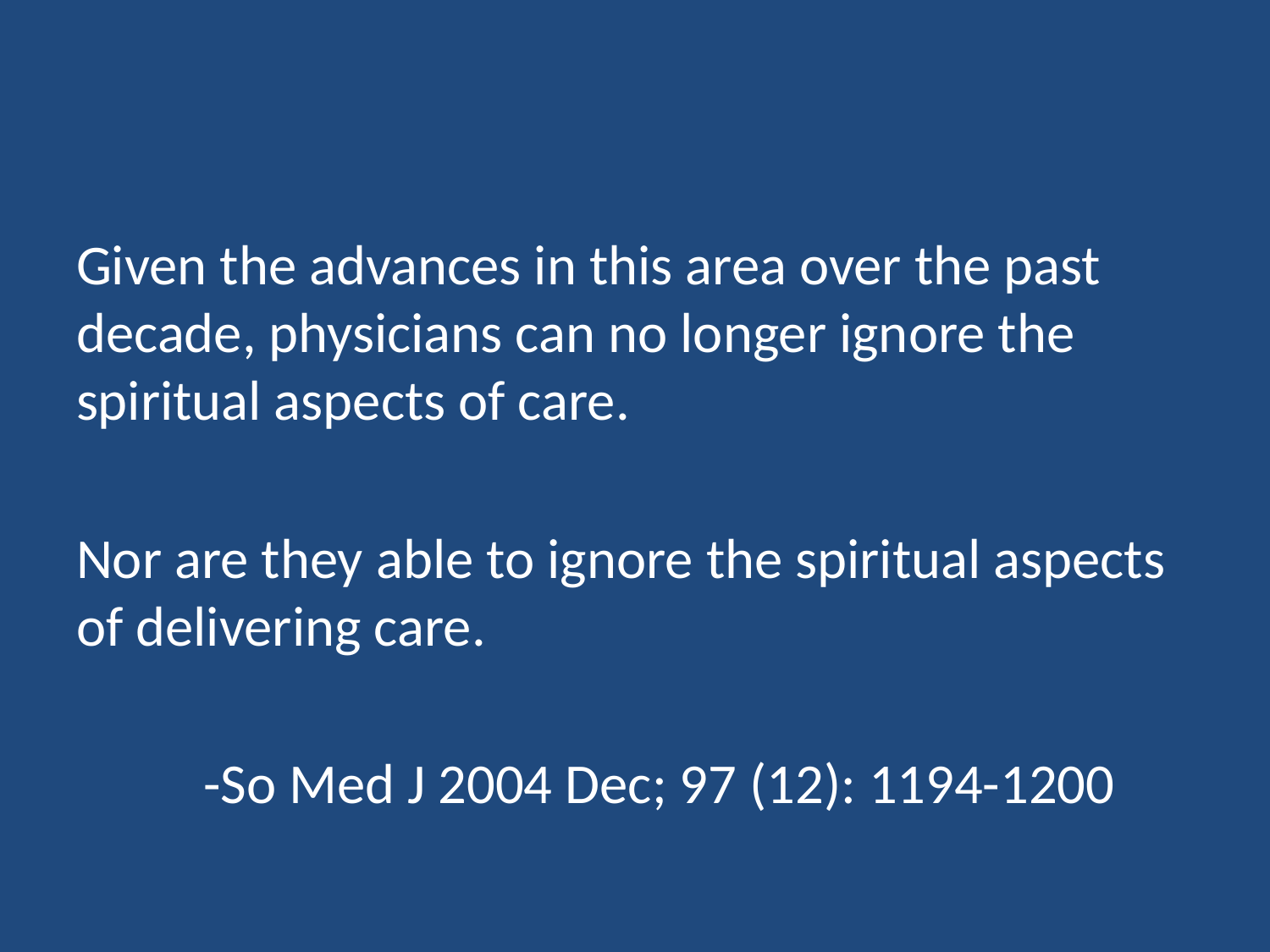

Given the advances in this area over the past decade, physicians can no longer ignore the spiritual aspects of care.

Nor are they able to ignore the spiritual aspects of delivering care.

	-So Med J 2004 Dec; 97 (12): 1194-1200